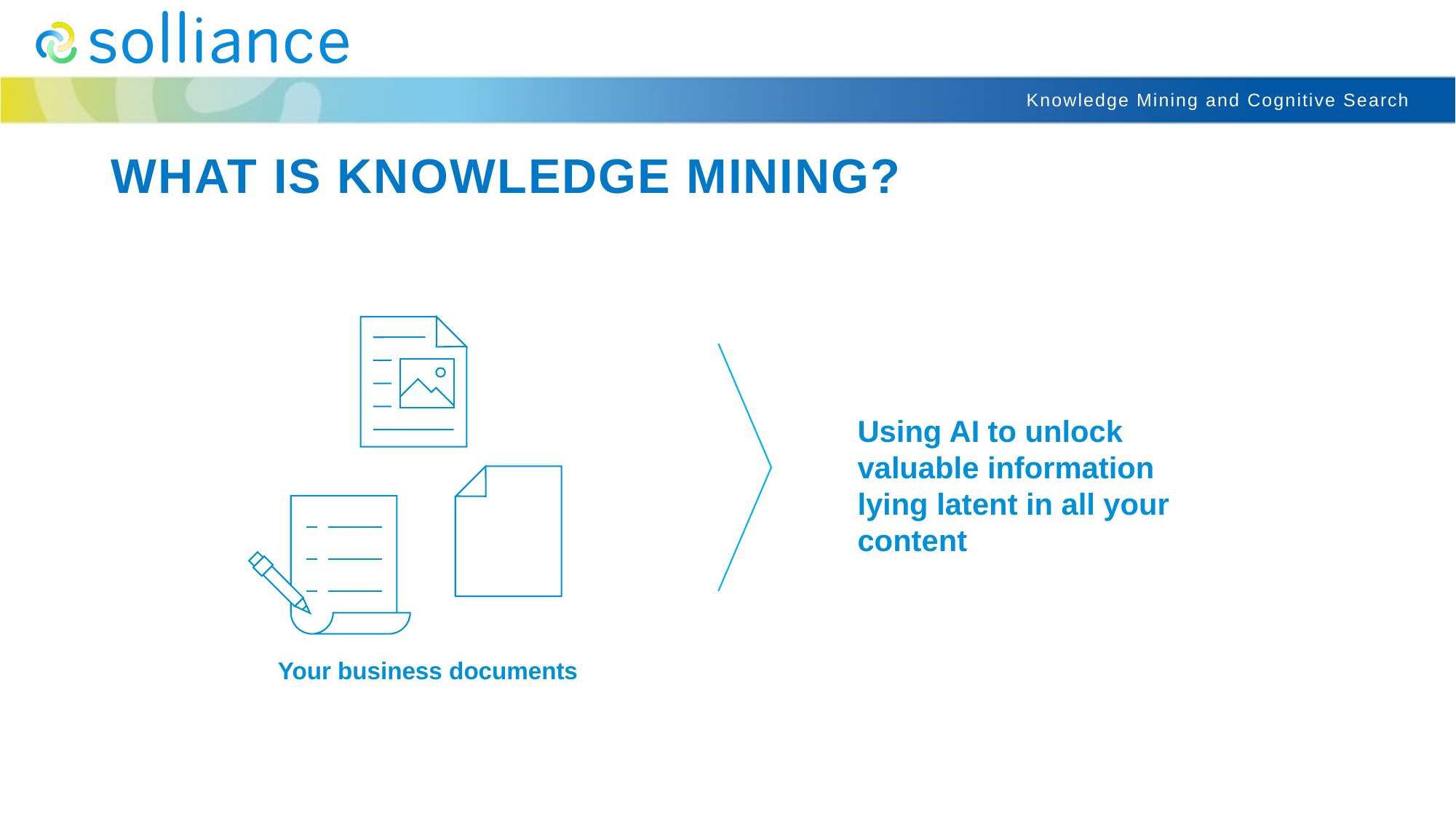

# What is Knowledge Mining?

Using AI to unlock valuable information lying latent in all your content

Form 5471

Your business documents